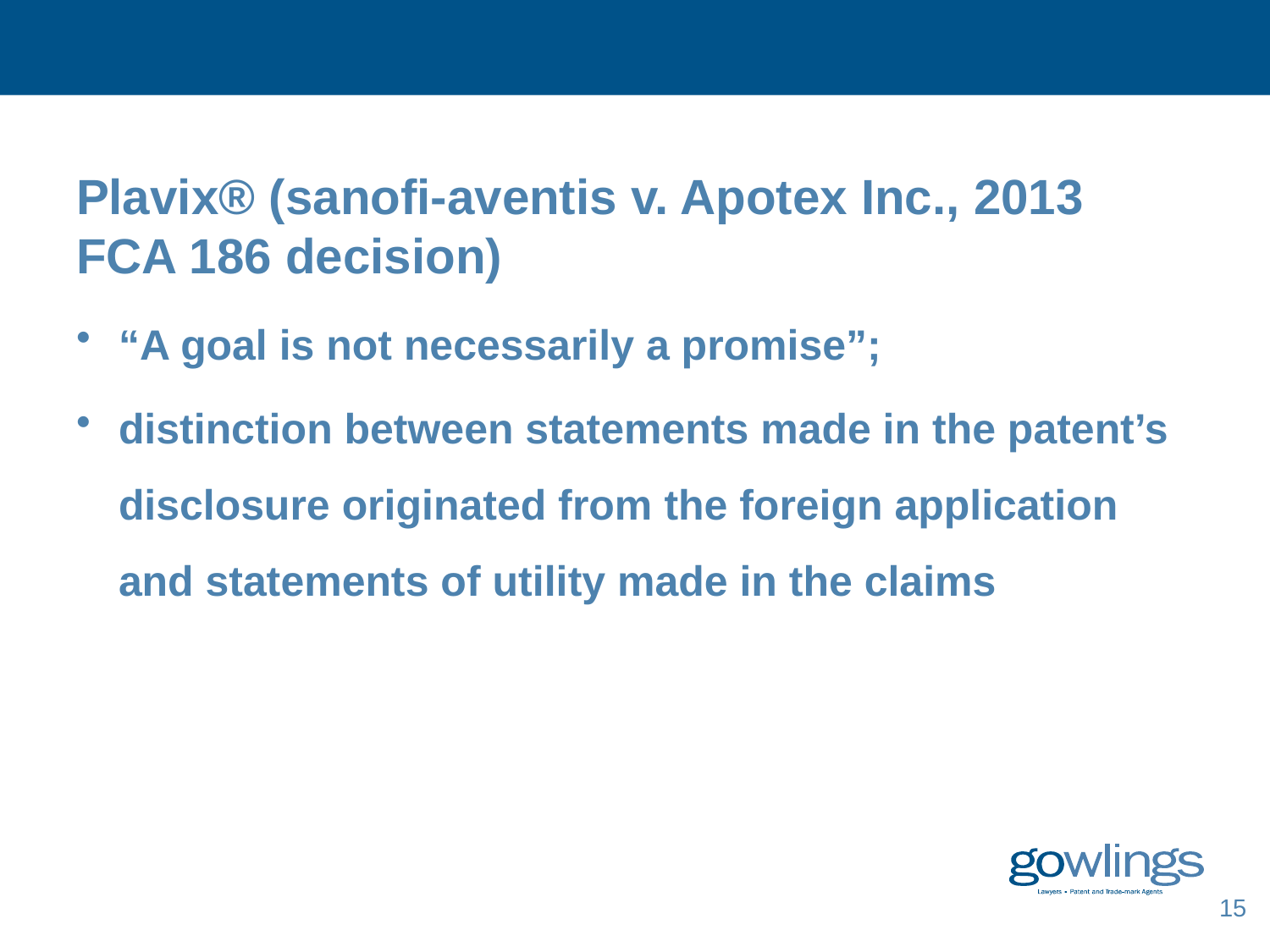

#
Plavix® (sanofi-aventis v. Apotex Inc., 2013 FCA 186 decision)
“A goal is not necessarily a promise”;
distinction between statements made in the patent’s disclosure originated from the foreign application and statements of utility made in the claims
15